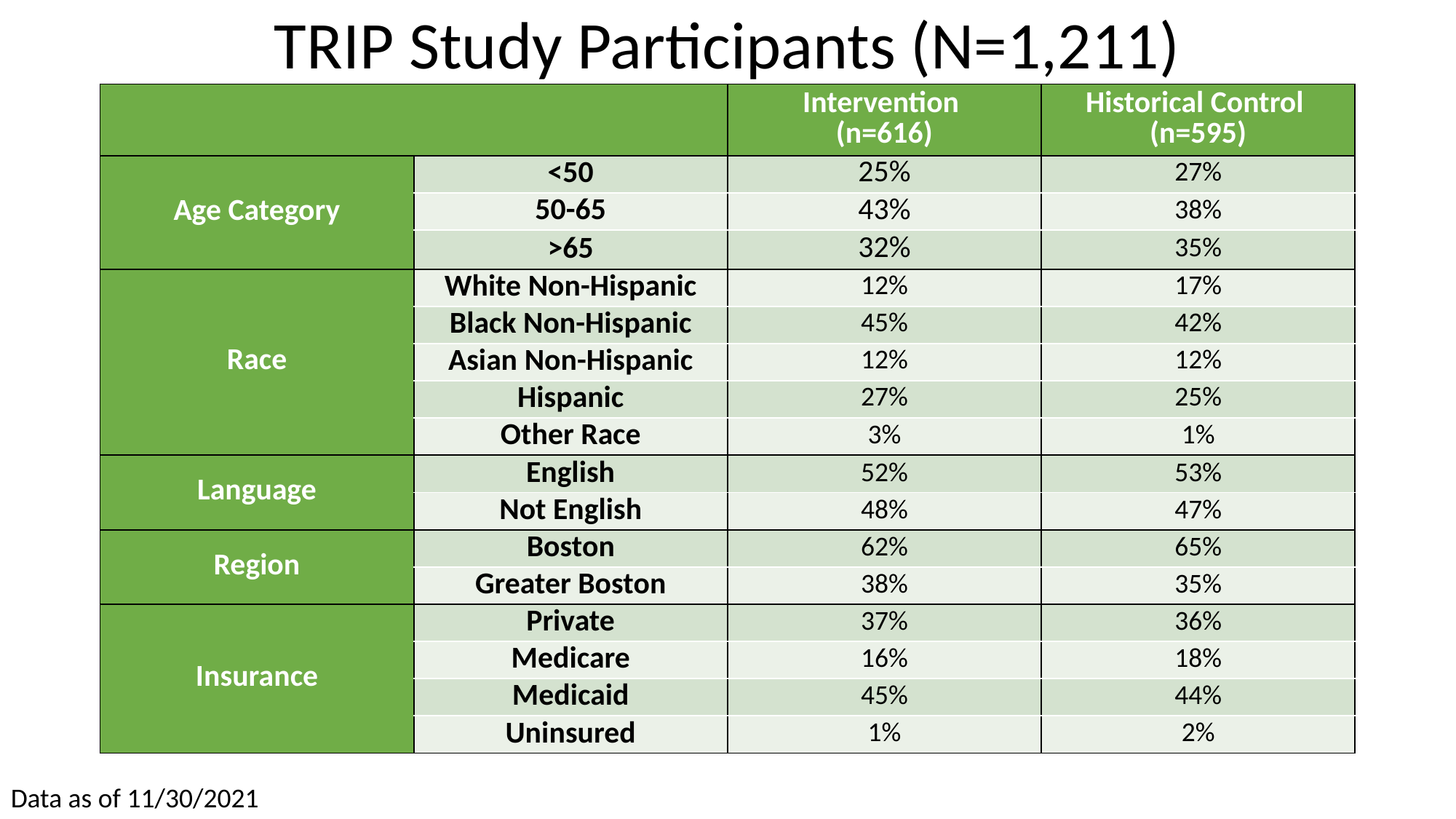

# TRIP Study Participants (N=1,211)
|  |  | Intervention (n=616) | Historical Control (n=595) |
| --- | --- | --- | --- |
| Age Category | <50 | 25% | 27% |
|  | 50-65 | 43% | 38% |
|  | >65 | 32% | 35% |
| Race | White Non-Hispanic | 12% | 17% |
|  | Black Non-Hispanic | 45% | 42% |
|  | Asian Non-Hispanic | 12% | 12% |
|  | Hispanic | 27% | 25% |
|  | Other Race | 3% | 1% |
| Language | English | 52% | 53% |
|  | Not English | 48% | 47% |
| Region | Boston | 62% | 65% |
|  | Greater Boston | 38% | 35% |
| Insurance | Private | 37% | 36% |
|  | Medicare | 16% | 18% |
|  | Medicaid | 45% | 44% |
|  | Uninsured | 1% | 2% |
Data as of 11/30/2021